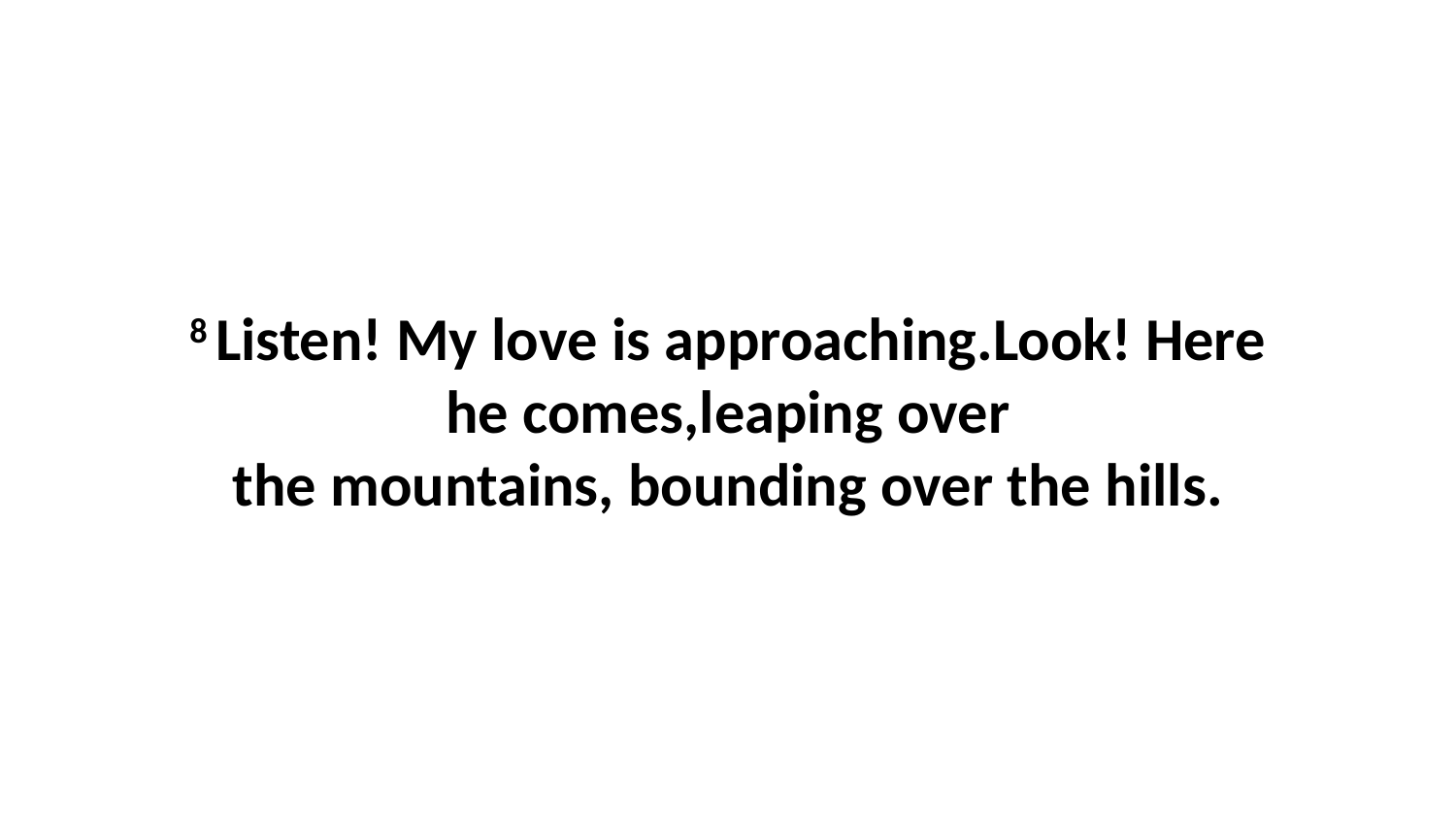

8 Listen! My love is approaching.Look! Here he comes,leaping over the mountains, bounding over the hills.